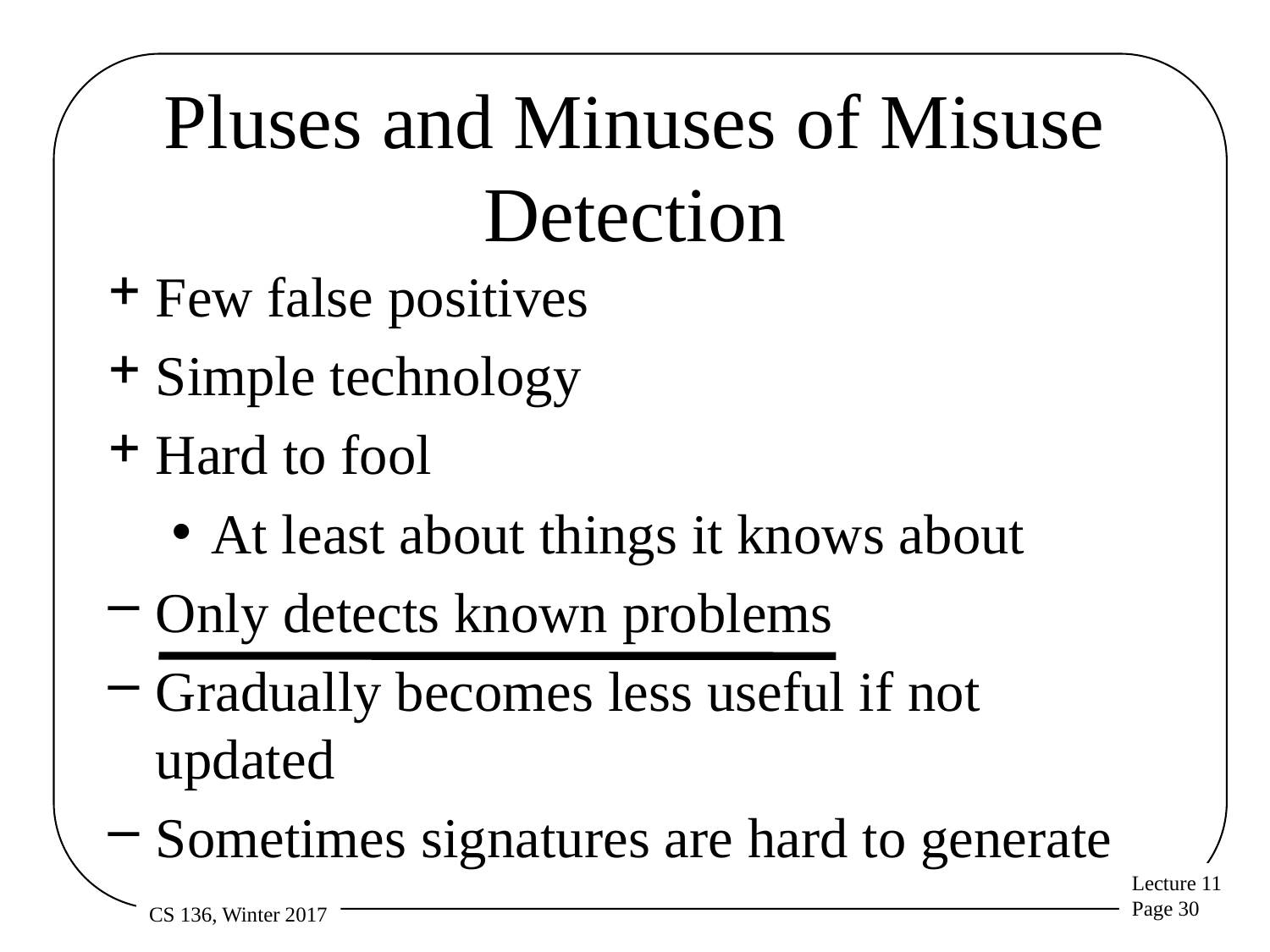

# Pluses and Minuses of Misuse Detection
Few false positives
Simple technology
Hard to fool
At least about things it knows about
Only detects known problems
Gradually becomes less useful if not updated
Sometimes signatures are hard to generate